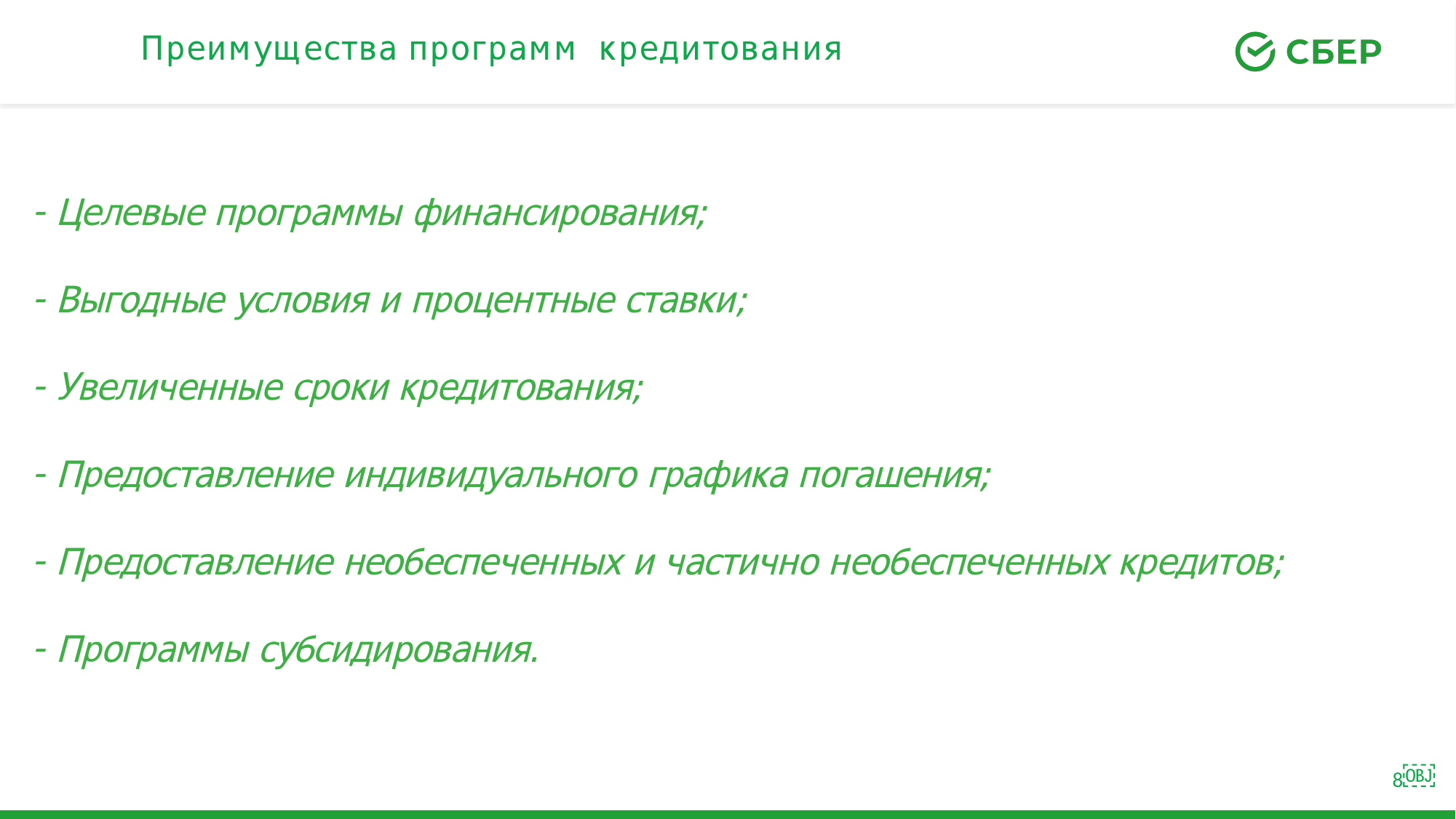

Преимущества программ  кредитования
- Целевые программы финансирования;

- Выгодные условия и процентные ставки;

- Увеличенные сроки кредитования;

- Предоставление индивидуального графика погашения;

- Предоставление необеспеченных и частично необеспеченных кредитов;

- Программы субсидирования.